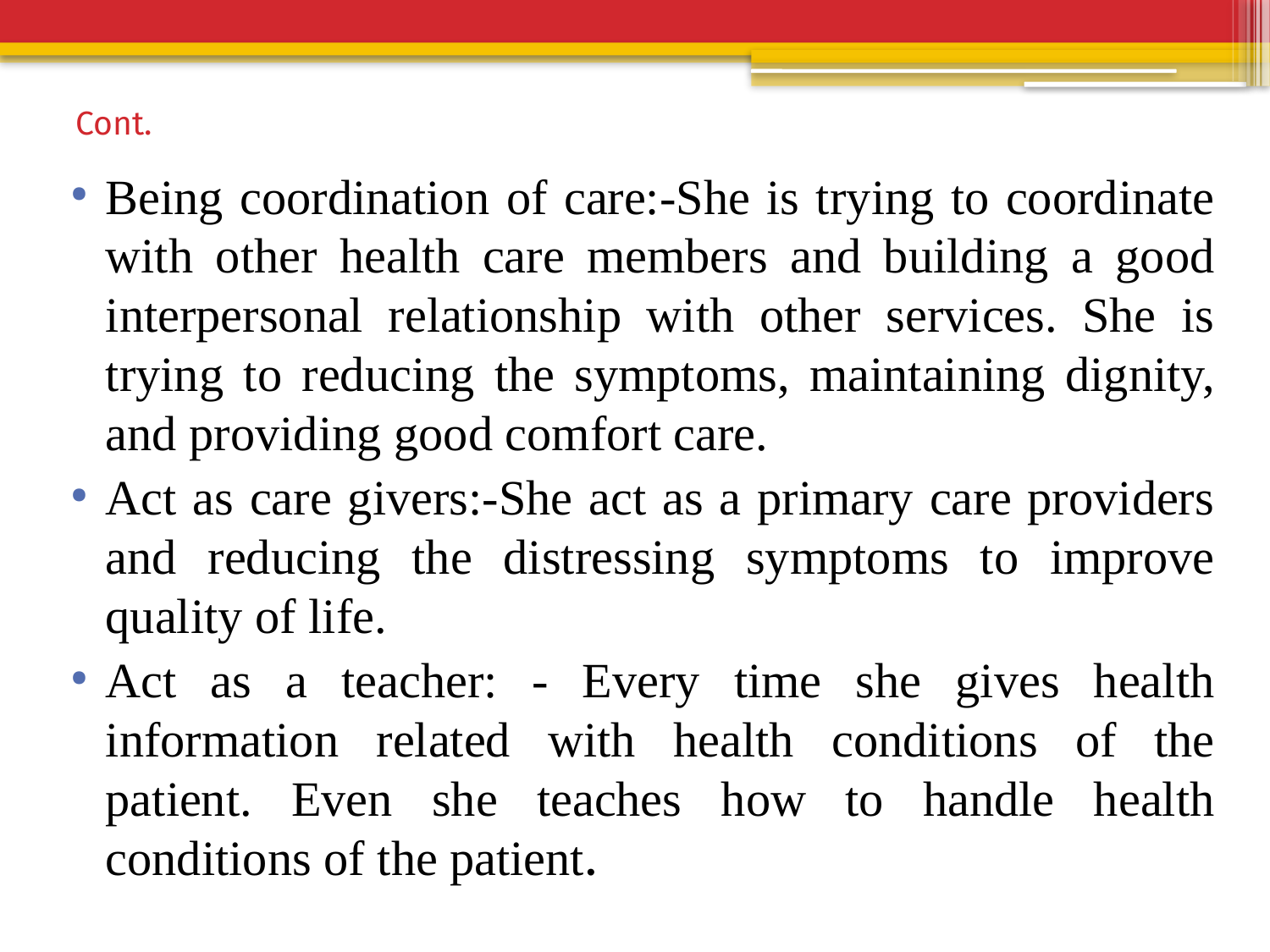

# Cont.
Being coordination of care:-She is trying to coordinate with other health care members and building a good interpersonal relationship with other services. She is trying to reducing the symptoms, maintaining dignity, and providing good comfort care.
Act as care givers:-She act as a primary care providers and reducing the distressing symptoms to improve quality of life.
Act as a teacher: - Every time she gives health information related with health conditions of the patient. Even she teaches how to handle health conditions of the patient.